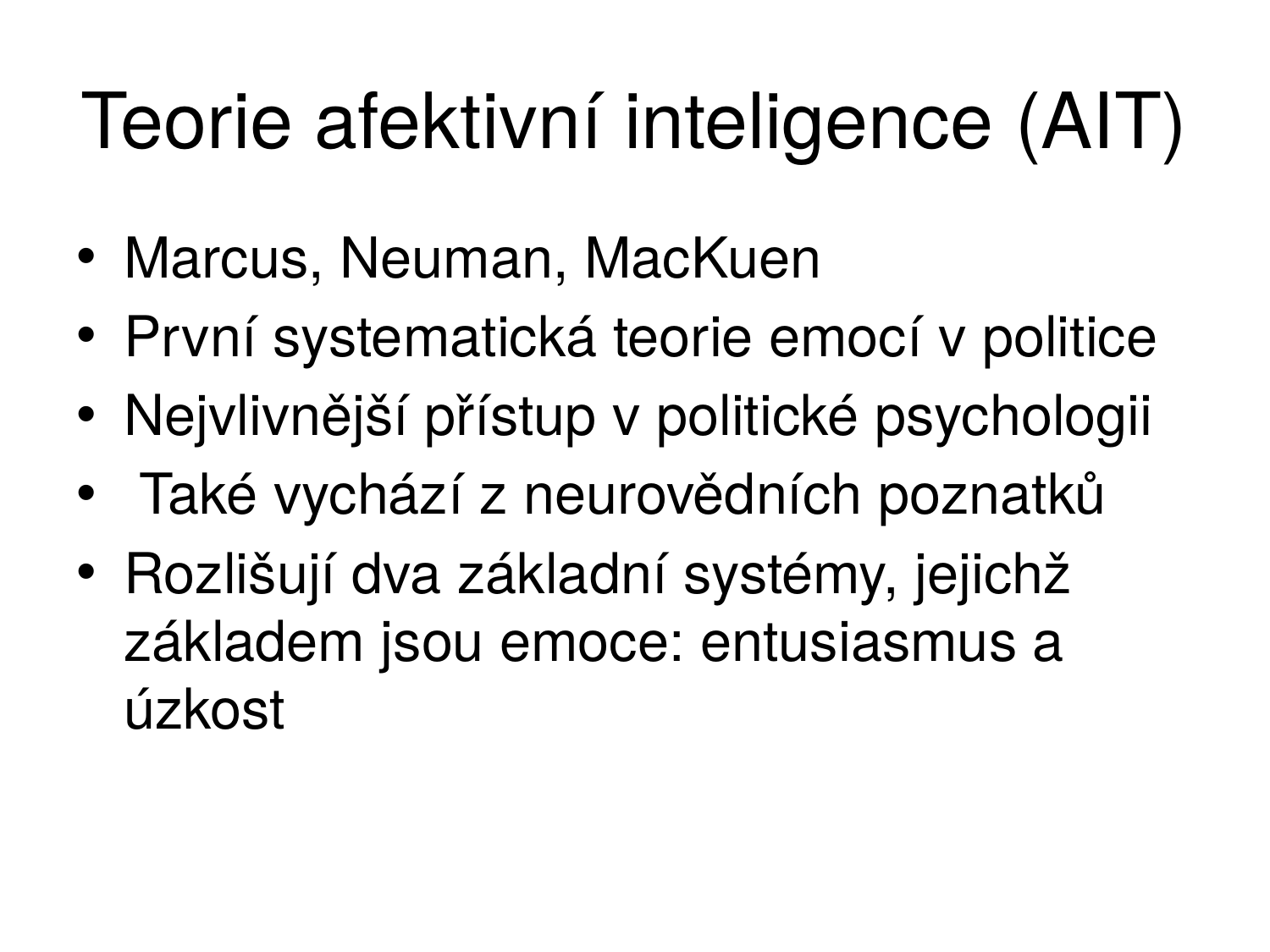

# Teorie afektivní inteligence (AIT)
Marcus, Neuman, MacKuen
První systematická teorie emocí v politice
Nejvlivnější přístup v politické psychologii
 Také vychází z neurovědních poznatků
Rozlišují dva základní systémy, jejichž základem jsou emoce: entusiasmus a úzkost